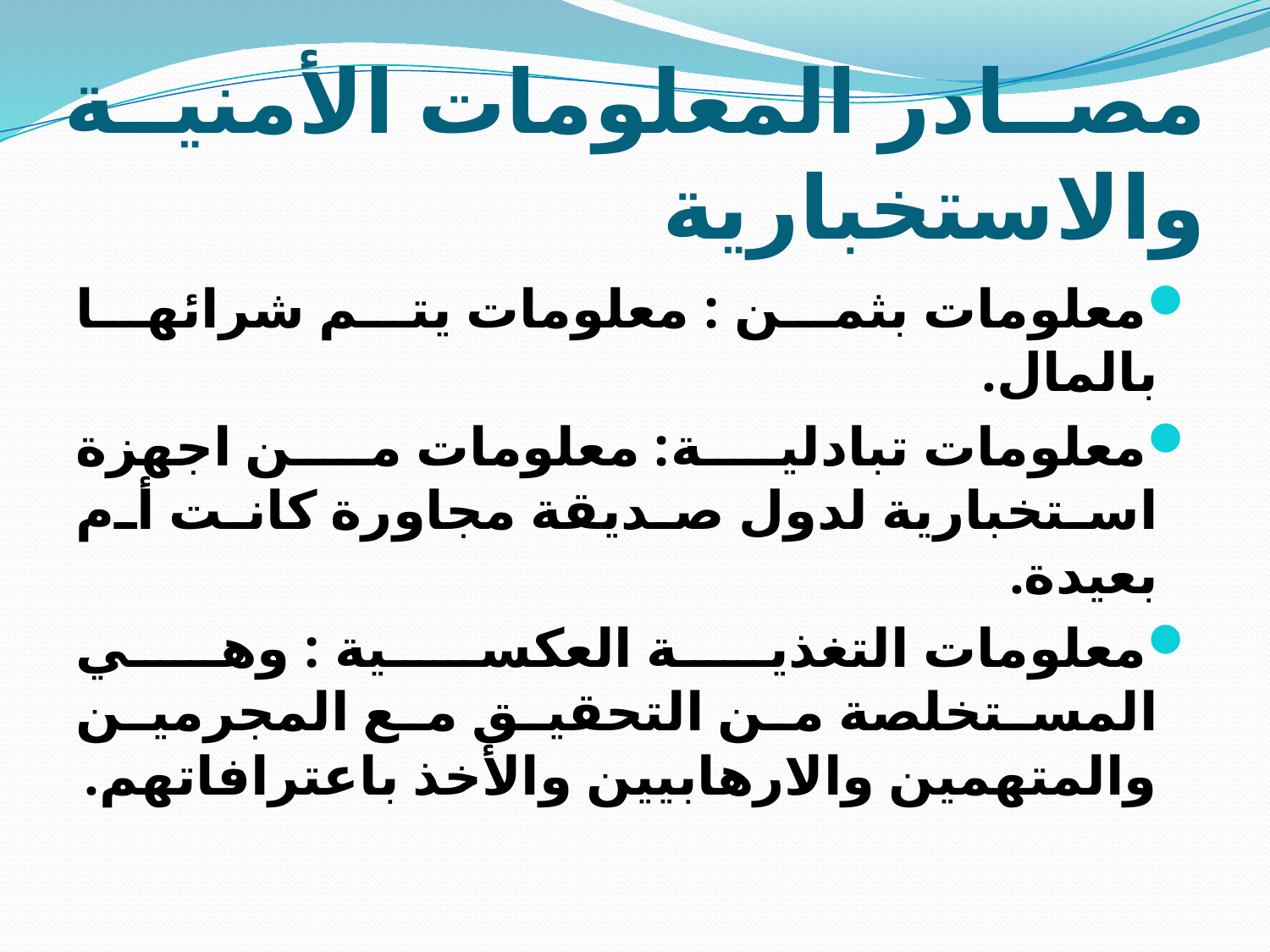

# مصادر المعلومات الأمنية والاستخبارية
معلومات بثمن : معلومات يتم شرائها بالمال.
معلومات تبادلية: معلومات من اجهزة استخبارية لدول صديقة مجاورة كانت أم بعيدة.
معلومات التغذية العكسية : وهي المستخلصة من التحقيق مع المجرمين والمتهمين والارهابيين والأخذ باعترافاتهم.